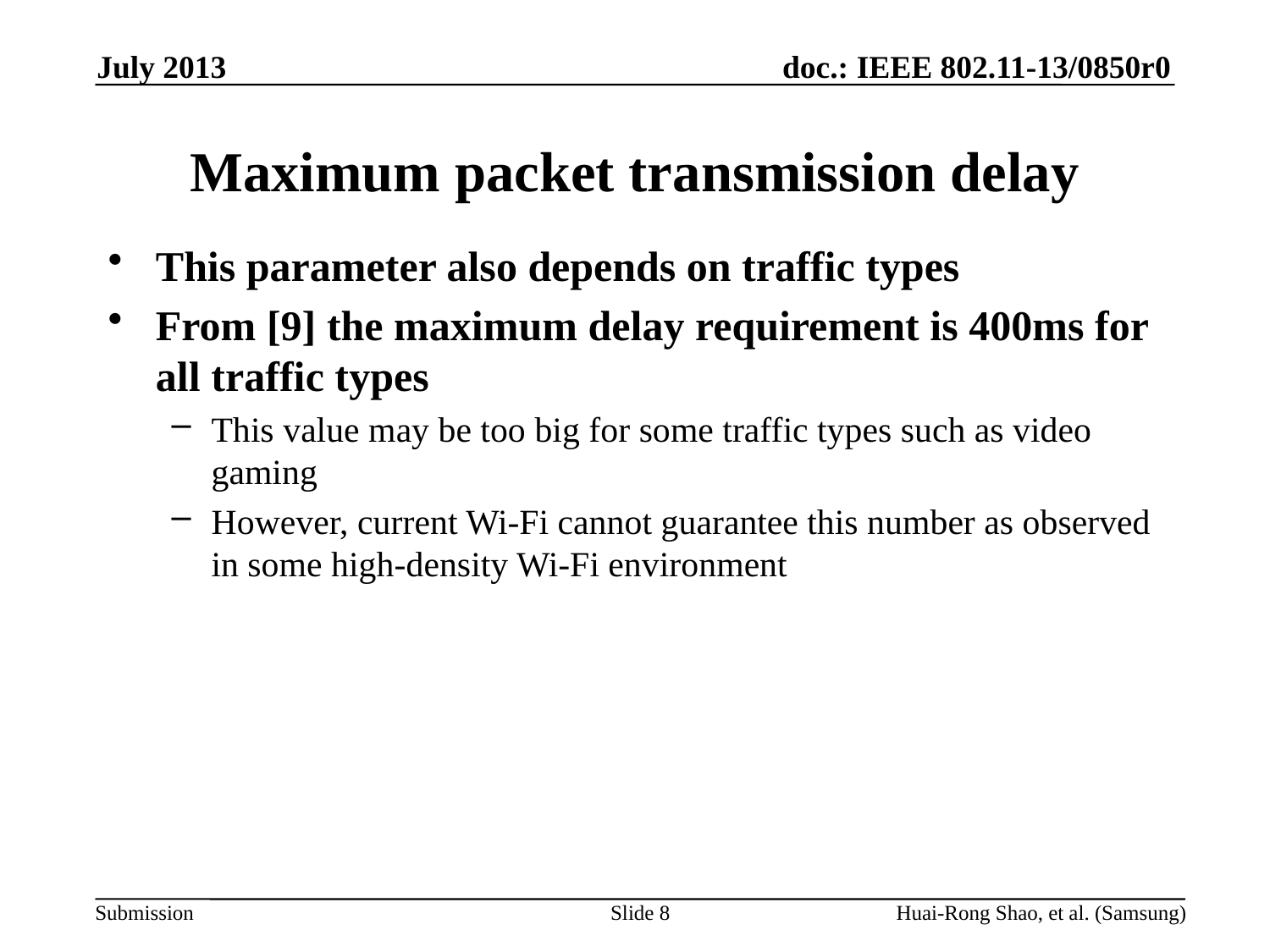

July 2013
# Maximum packet transmission delay
This parameter also depends on traffic types
From [9] the maximum delay requirement is 400ms for all traffic types
This value may be too big for some traffic types such as video gaming
However, current Wi-Fi cannot guarantee this number as observed in some high-density Wi-Fi environment

Slide 8
Huai-Rong Shao, et al. (Samsung)